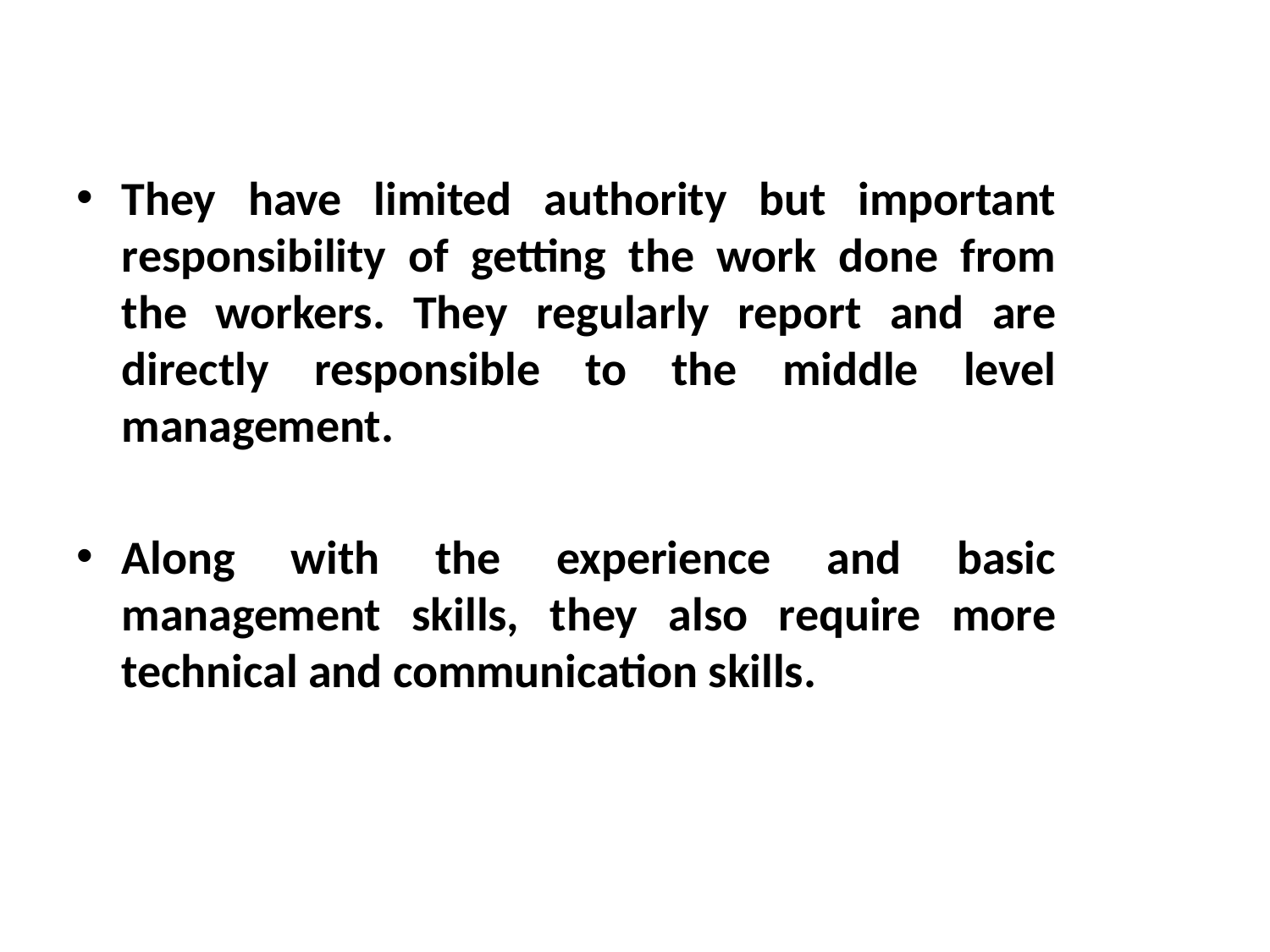

They have limited authority but important responsibility of getting the work done from the workers. They regularly report and are directly responsible to the middle level management.

Along with the experience and basic management skills, they also require more technical and communication skills.